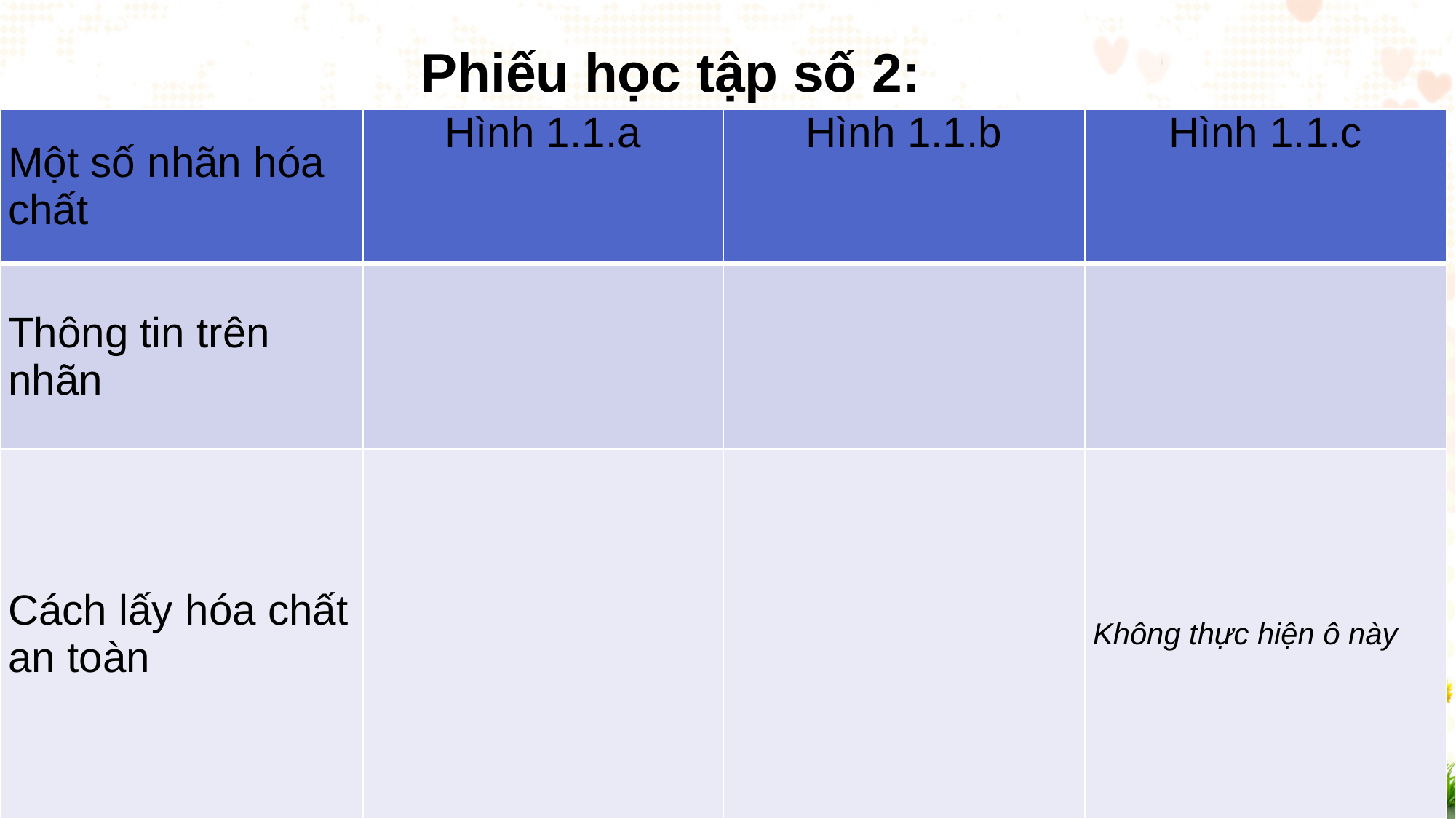

Phiếu học tập số 2:
| Một số nhãn hóa chất | Hình 1.1.a | Hình 1.1.b | Hình 1.1.c |
| --- | --- | --- | --- |
| Thông tin trên nhãn |  |  |  |
| Cách lấy hóa chất an toàn |  |  | Không thực hiện ô này |